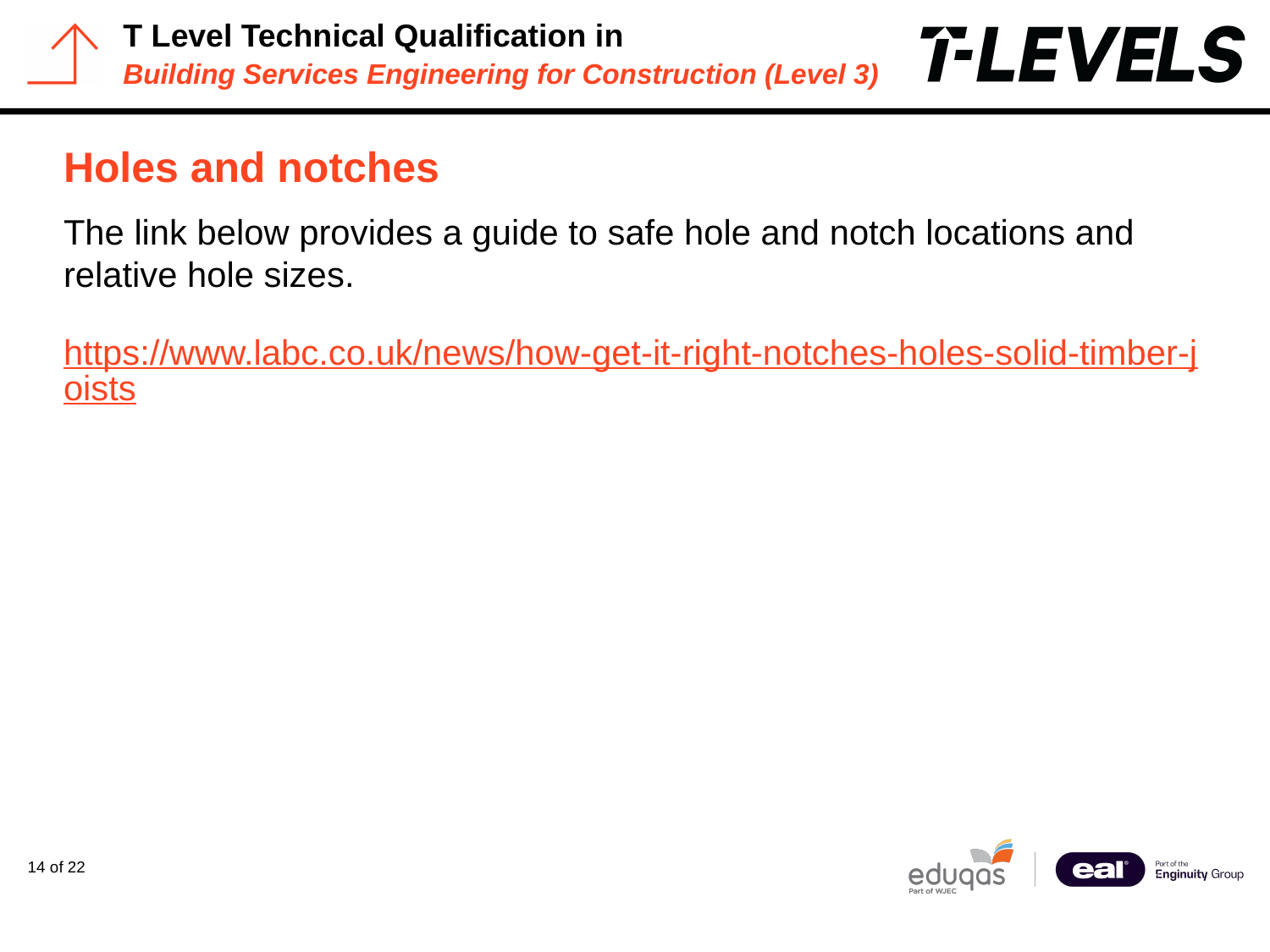

# Holes and notches
The link below provides a guide to safe hole and notch locations and relative hole sizes.
https://www.labc.co.uk/news/how-get-it-right-notches-holes-solid-timber-joists